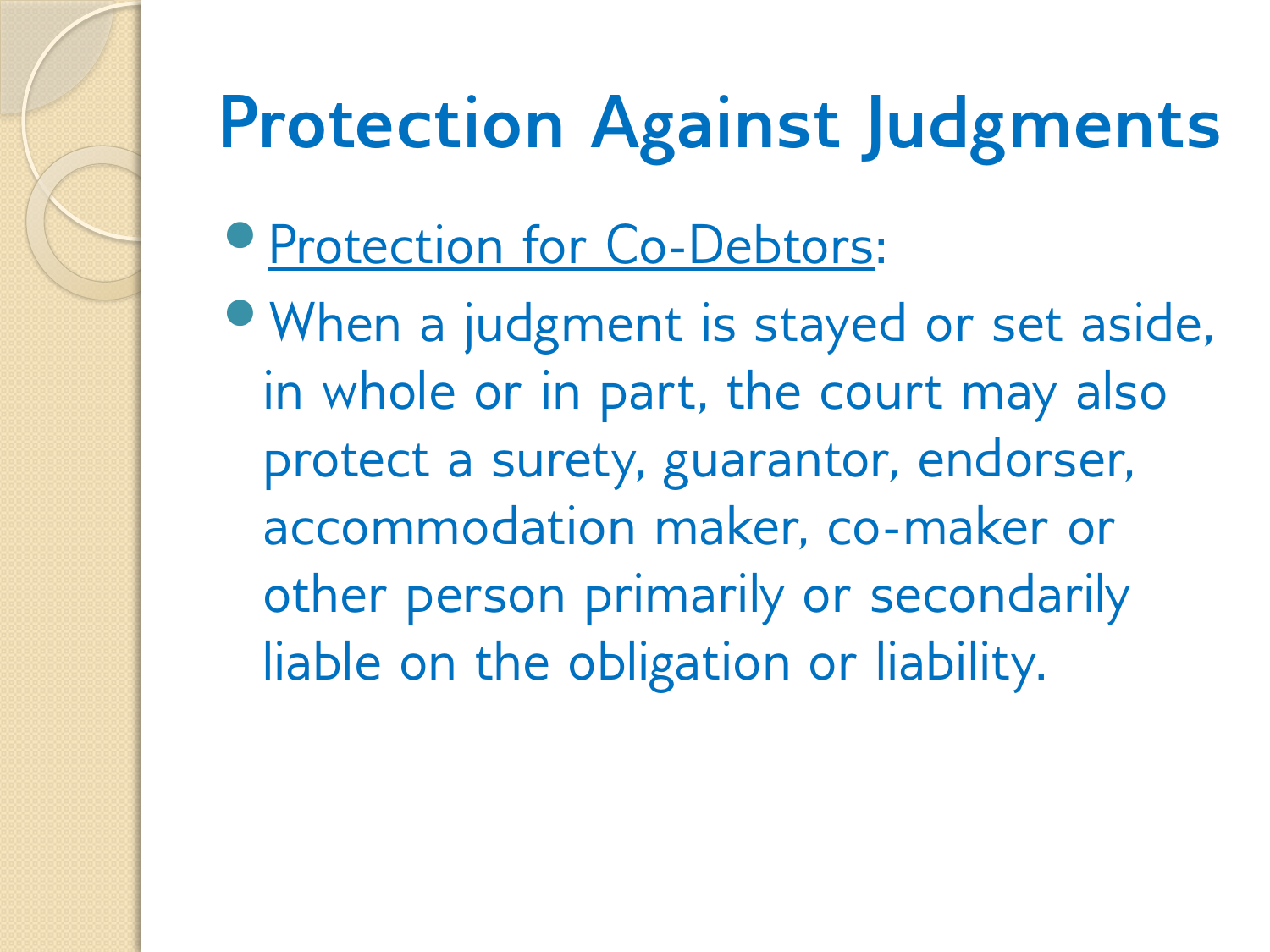

# Protection Against Judgments
Protection for Co-Debtors:
When a judgment is stayed or set aside, in whole or in part, the court may also protect a surety, guarantor, endorser, accommodation maker, co-maker or other person primarily or secondarily liable on the obligation or liability.